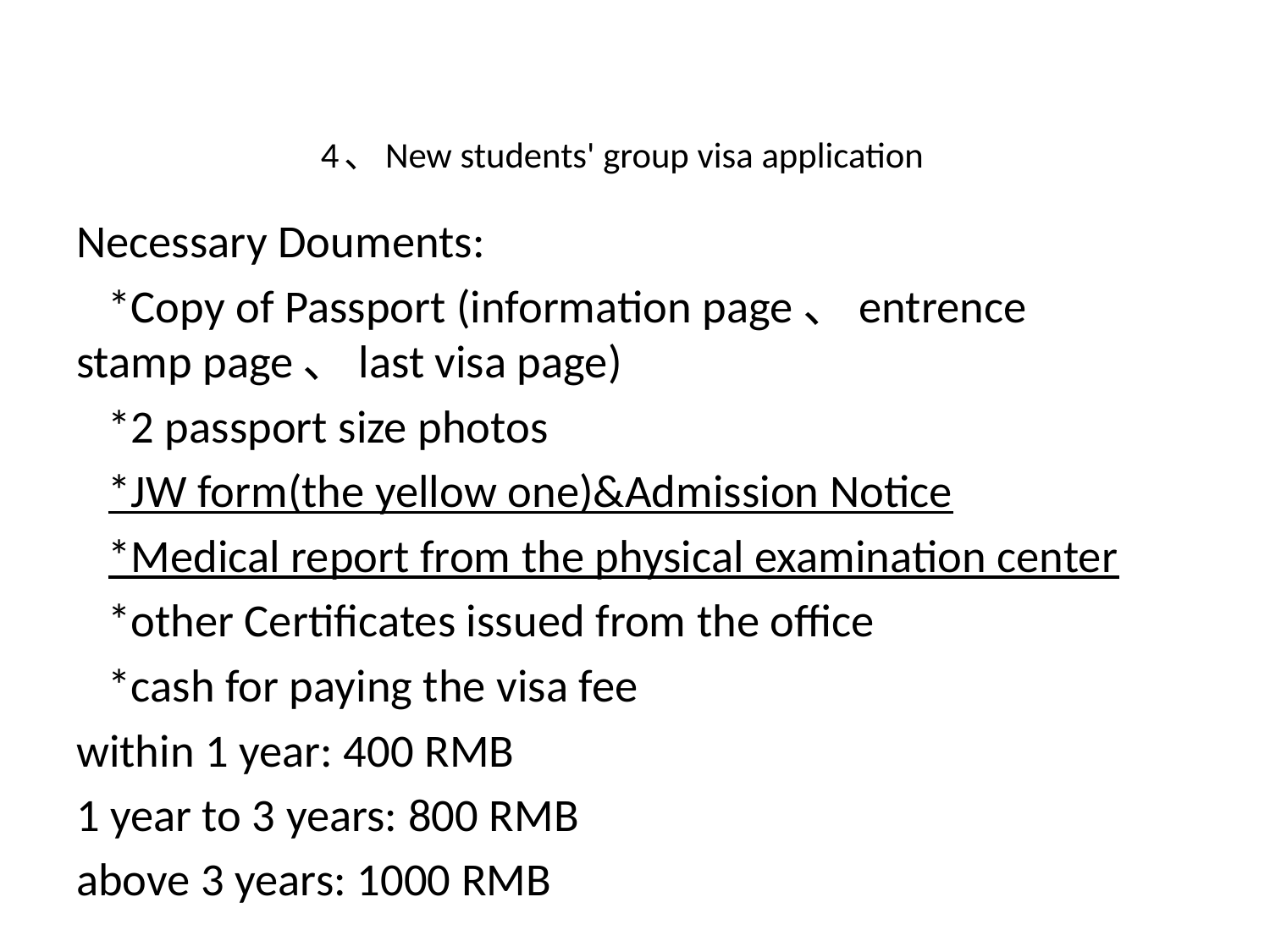

# 4、New students' group visa application
Necessary Douments:
   *Copy of Passport (information page、entrence       stamp page、last visa page)
   *2 passport size photos
   *JW form(the yellow one)&Admission Notice
   *Medical report from the physical examination center
   *other Certificates issued from the office
   *cash for paying the visa fee
within 1 year: 400 RMB
1 year to 3 years: 800 RMB
above 3 years: 1000 RMB